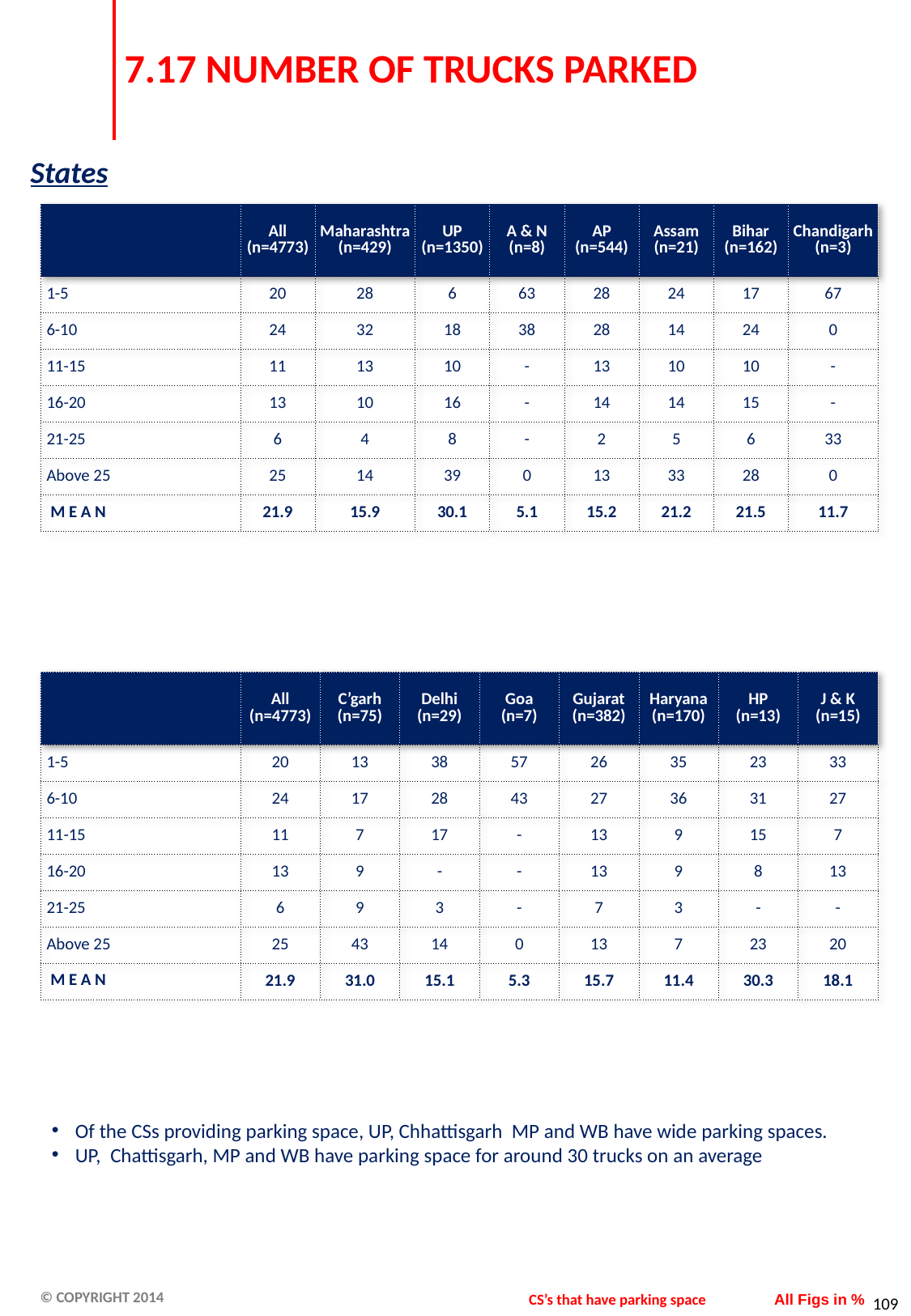

# 7.17 NUMBER OF TRUCKS PARKED
States
|  | All (n=4773) | Maharashtra (n=429) | UP (n=1350) | A & N (n=8) | AP (n=544) | Assam (n=21) | Bihar (n=162) | Chandigarh (n=3) |
| --- | --- | --- | --- | --- | --- | --- | --- | --- |
| 1-5 | 20 | 28 | 6 | 63 | 28 | 24 | 17 | 67 |
| 6-10 | 24 | 32 | 18 | 38 | 28 | 14 | 24 | 0 |
| 11-15 | 11 | 13 | 10 | - | 13 | 10 | 10 | - |
| 16-20 | 13 | 10 | 16 | - | 14 | 14 | 15 | - |
| 21-25 | 6 | 4 | 8 | - | 2 | 5 | 6 | 33 |
| Above 25 | 25 | 14 | 39 | 0 | 13 | 33 | 28 | 0 |
| M E A N | 21.9 | 15.9 | 30.1 | 5.1 | 15.2 | 21.2 | 21.5 | 11.7 |
|  | All (n=4773) | C’garh (n=75) | Delhi (n=29) | Goa (n=7) | Gujarat (n=382) | Haryana (n=170) | HP (n=13) | J & K (n=15) |
| --- | --- | --- | --- | --- | --- | --- | --- | --- |
| 1-5 | 20 | 13 | 38 | 57 | 26 | 35 | 23 | 33 |
| 6-10 | 24 | 17 | 28 | 43 | 27 | 36 | 31 | 27 |
| 11-15 | 11 | 7 | 17 | - | 13 | 9 | 15 | 7 |
| 16-20 | 13 | 9 | - | - | 13 | 9 | 8 | 13 |
| 21-25 | 6 | 9 | 3 | - | 7 | 3 | - | - |
| Above 25 | 25 | 43 | 14 | 0 | 13 | 7 | 23 | 20 |
| M E A N | 21.9 | 31.0 | 15.1 | 5.3 | 15.7 | 11.4 | 30.3 | 18.1 |
Of the CSs providing parking space, UP, Chhattisgarh  MP and WB have wide parking spaces.
UP,  Chattisgarh, MP and WB have parking space for around 30 trucks on an average
CS’s that have parking space
All Figs in %